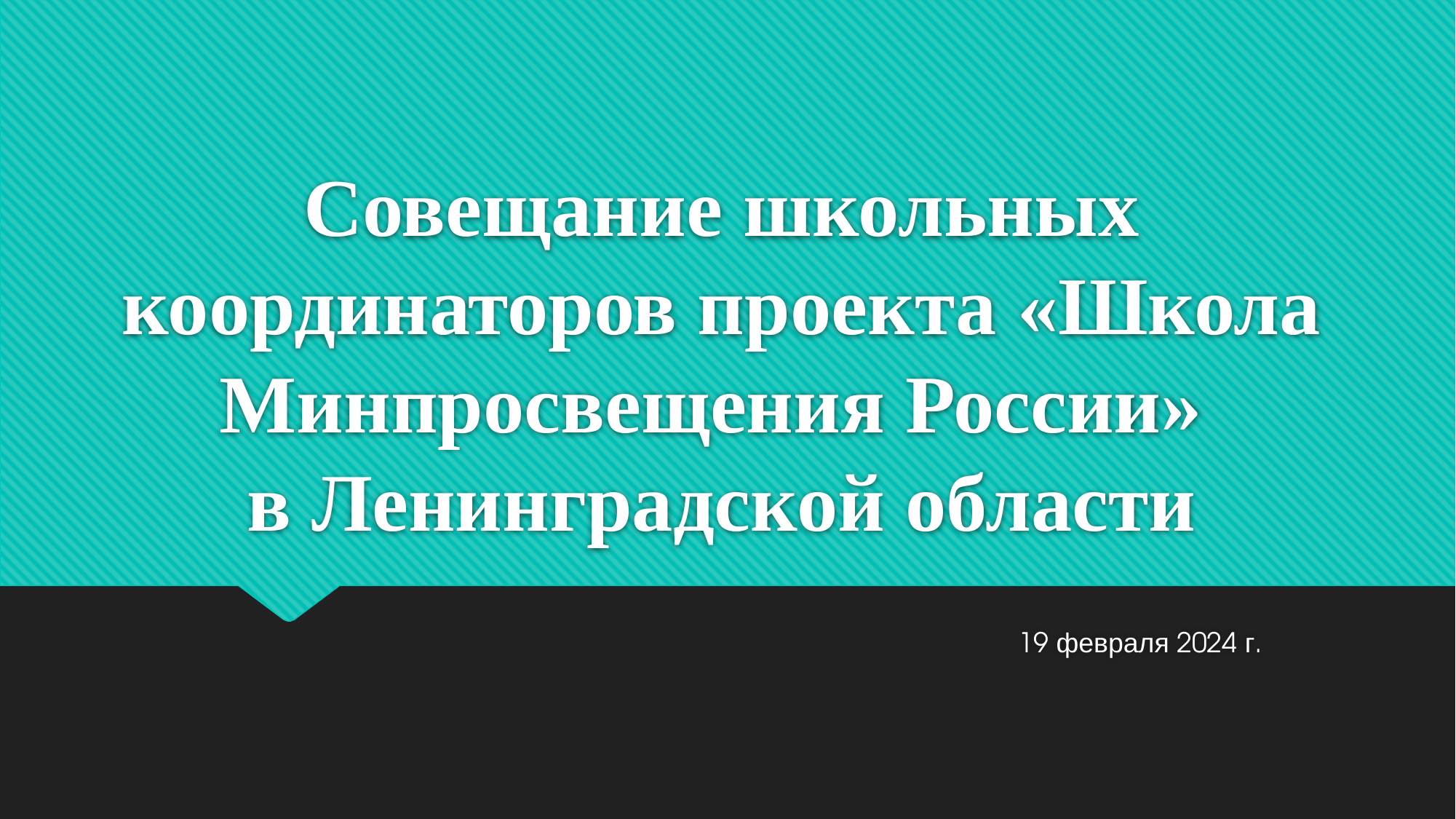

# Совещание школьных координаторов проекта «Школа Минпросвещения России» в Ленинградской области

19 февраля 2024 г.